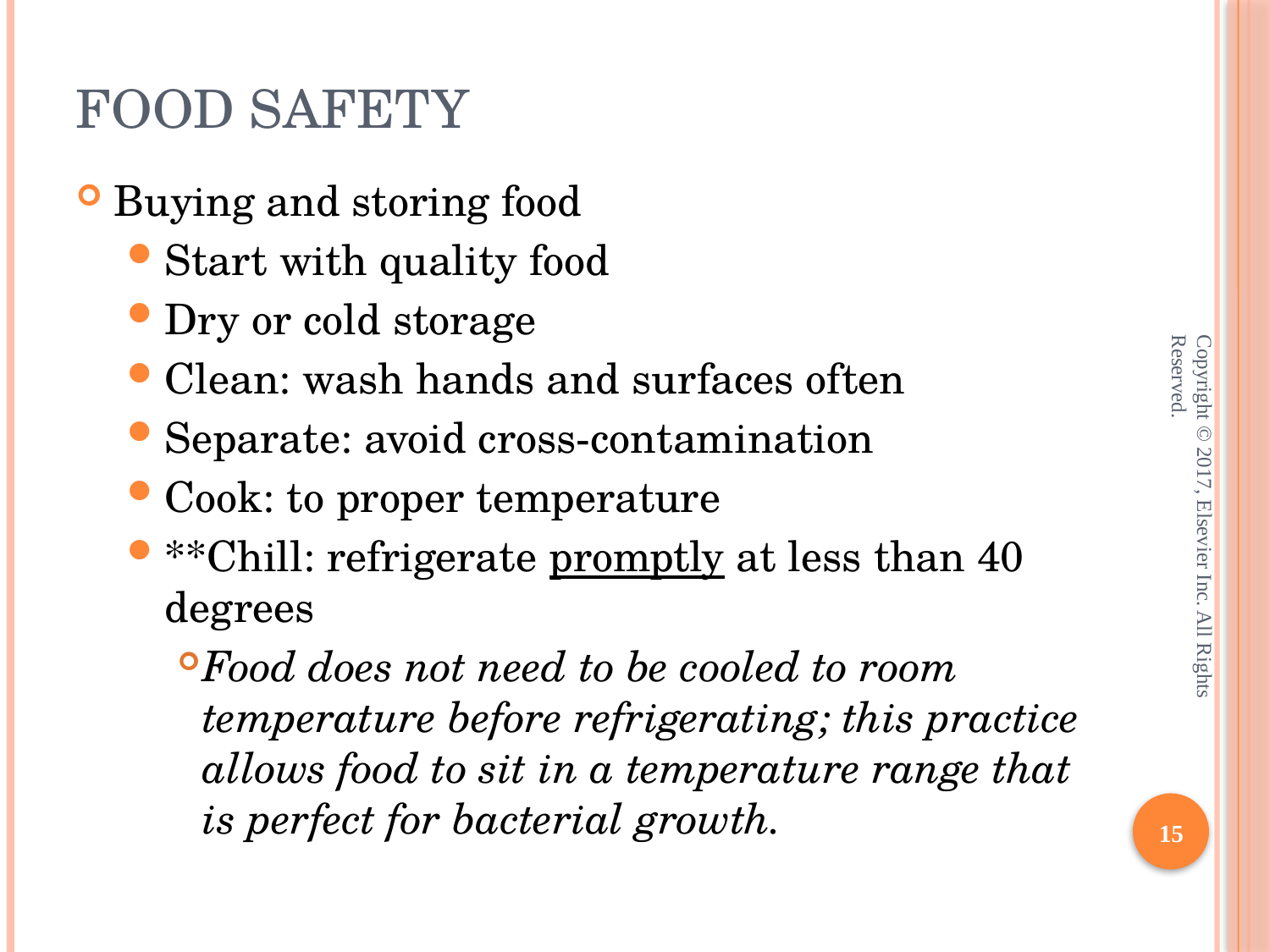

# Food Safety
Buying and storing food
Start with quality food
Dry or cold storage
Clean: wash hands and surfaces often
Separate: avoid cross-contamination
Cook: to proper temperature
**Chill: refrigerate promptly at less than 40 degrees
Food does not need to be cooled to room temperature before refrigerating; this practice allows food to sit in a temperature range that is perfect for bacterial growth.
Copyright © 2017, Elsevier Inc. All Rights Reserved.
15